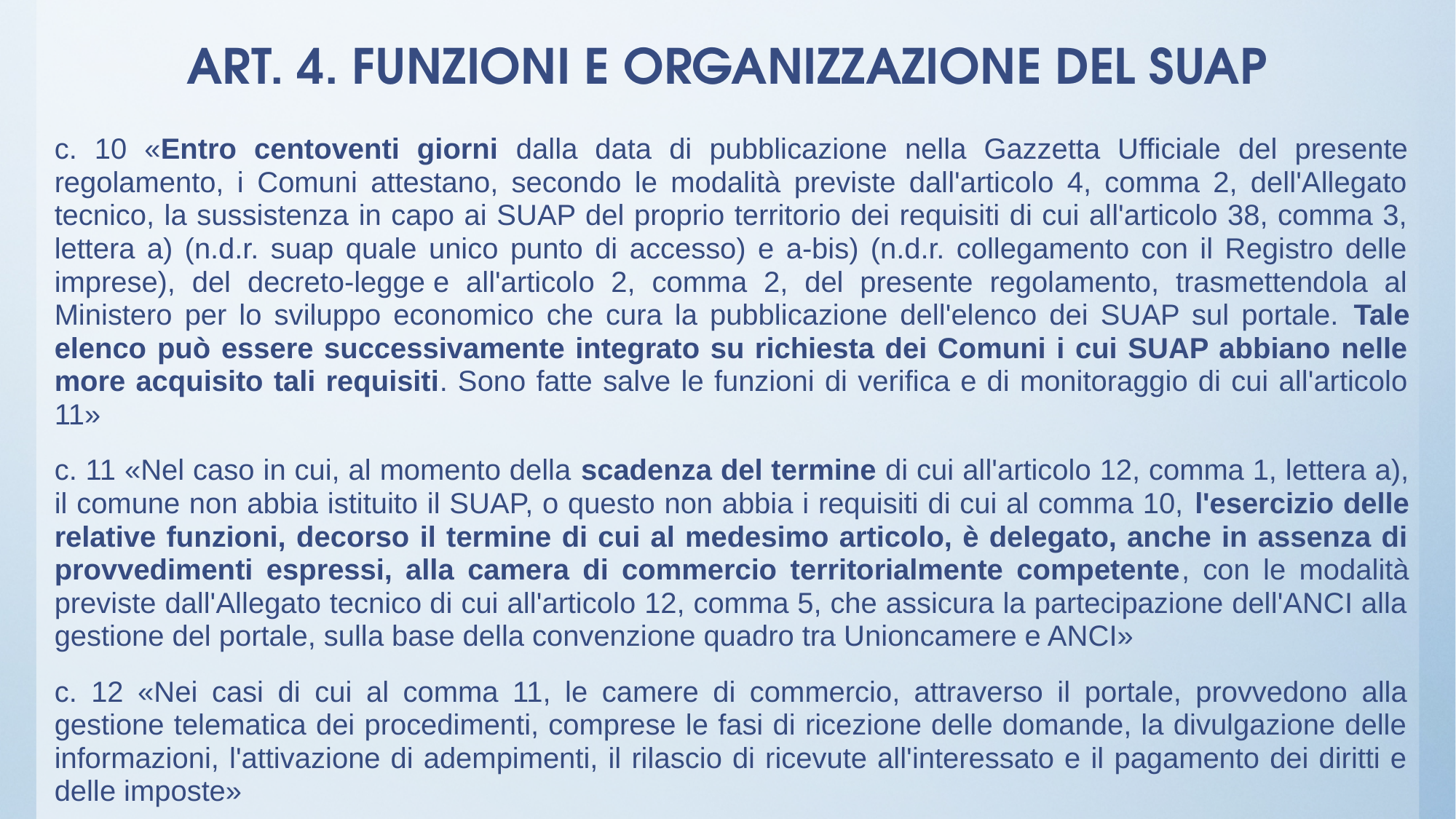

# ART. 4. FUNZIONI E ORGANIZZAZIONE DEL SUAP
c. 10 «Entro centoventi giorni dalla data di pubblicazione nella Gazzetta Ufficiale del presente regolamento, i Comuni attestano, secondo le modalità previste dall'articolo 4, comma 2, dell'Allegato tecnico, la sussistenza in capo ai SUAP del proprio territorio dei requisiti di cui all'articolo 38, comma 3, lettera a) (n.d.r. suap quale unico punto di accesso) e a-bis) (n.d.r. collegamento con il Registro delle imprese), del decreto-legge e all'articolo 2, comma 2, del presente regolamento, trasmettendola al Ministero per lo sviluppo economico che cura la pubblicazione dell'elenco dei SUAP sul portale. Tale elenco può essere successivamente integrato su richiesta dei Comuni i cui SUAP abbiano nelle more acquisito tali requisiti. Sono fatte salve le funzioni di verifica e di monitoraggio di cui all'articolo 11»
c. 11 «Nel caso in cui, al momento della scadenza del termine di cui all'articolo 12, comma 1, lettera a), il comune non abbia istituito il SUAP, o questo non abbia i requisiti di cui al comma 10, l'esercizio delle relative funzioni, decorso il termine di cui al medesimo articolo, è delegato, anche in assenza di provvedimenti espressi, alla camera di commercio territorialmente competente, con le modalità previste dall'Allegato tecnico di cui all'articolo 12, comma 5, che assicura la partecipazione dell'ANCI alla gestione del portale, sulla base della convenzione quadro tra Unioncamere e ANCI»
c. 12 «Nei casi di cui al comma 11, le camere di commercio, attraverso il portale, provvedono alla gestione telematica dei procedimenti, comprese le fasi di ricezione delle domande, la divulgazione delle informazioni, l'attivazione di adempimenti, il rilascio di ricevute all'interessato e il pagamento dei diritti e delle imposte»